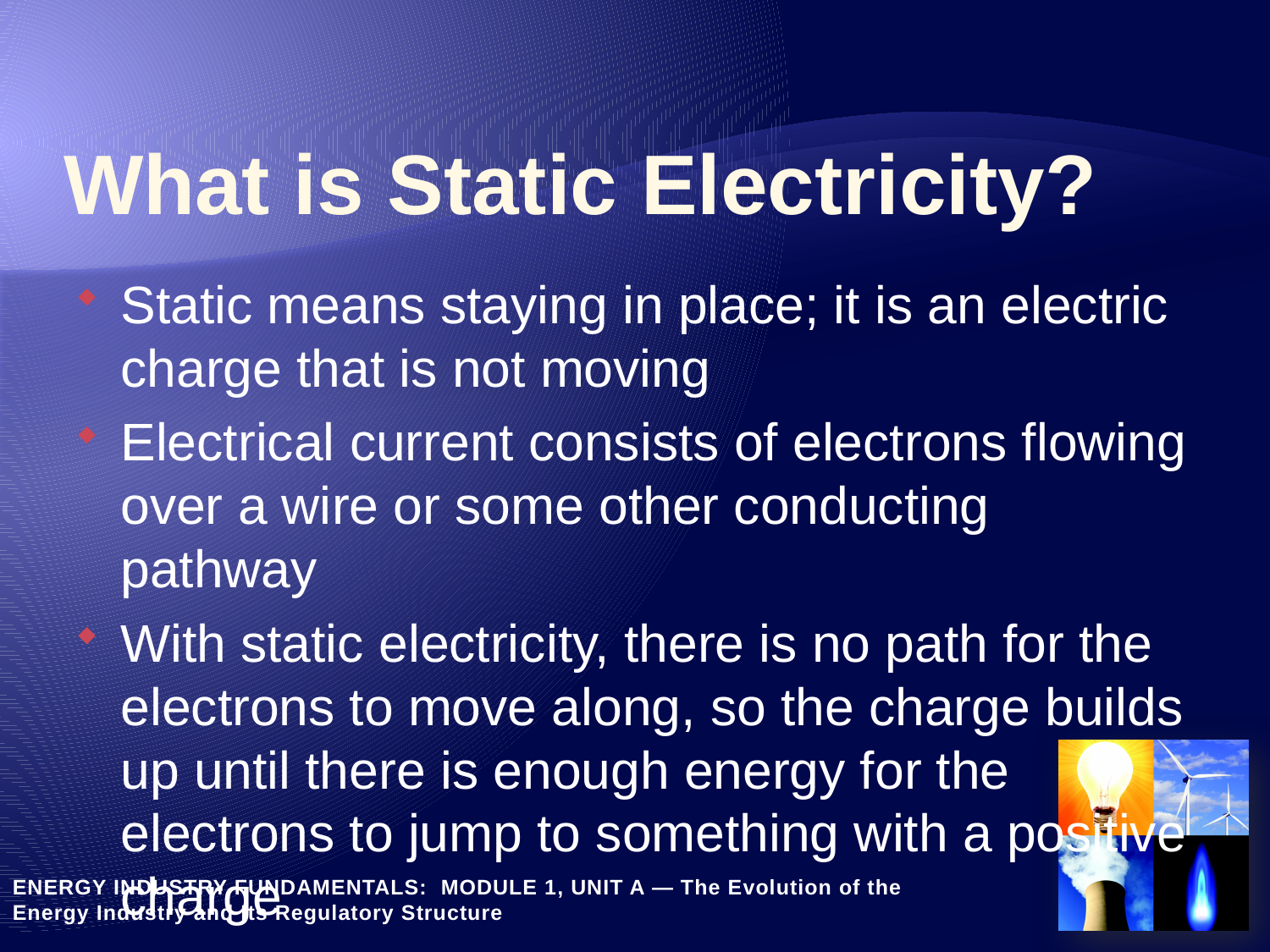

# What is Static Electricity?
Static means staying in place; it is an electric charge that is not moving
Electrical current consists of electrons flowing over a wire or some other conducting pathway
With static electricity, there is no path for the electrons to move along, so the charge builds up until there is enough energy for the electrons to jump to something with a positive charge